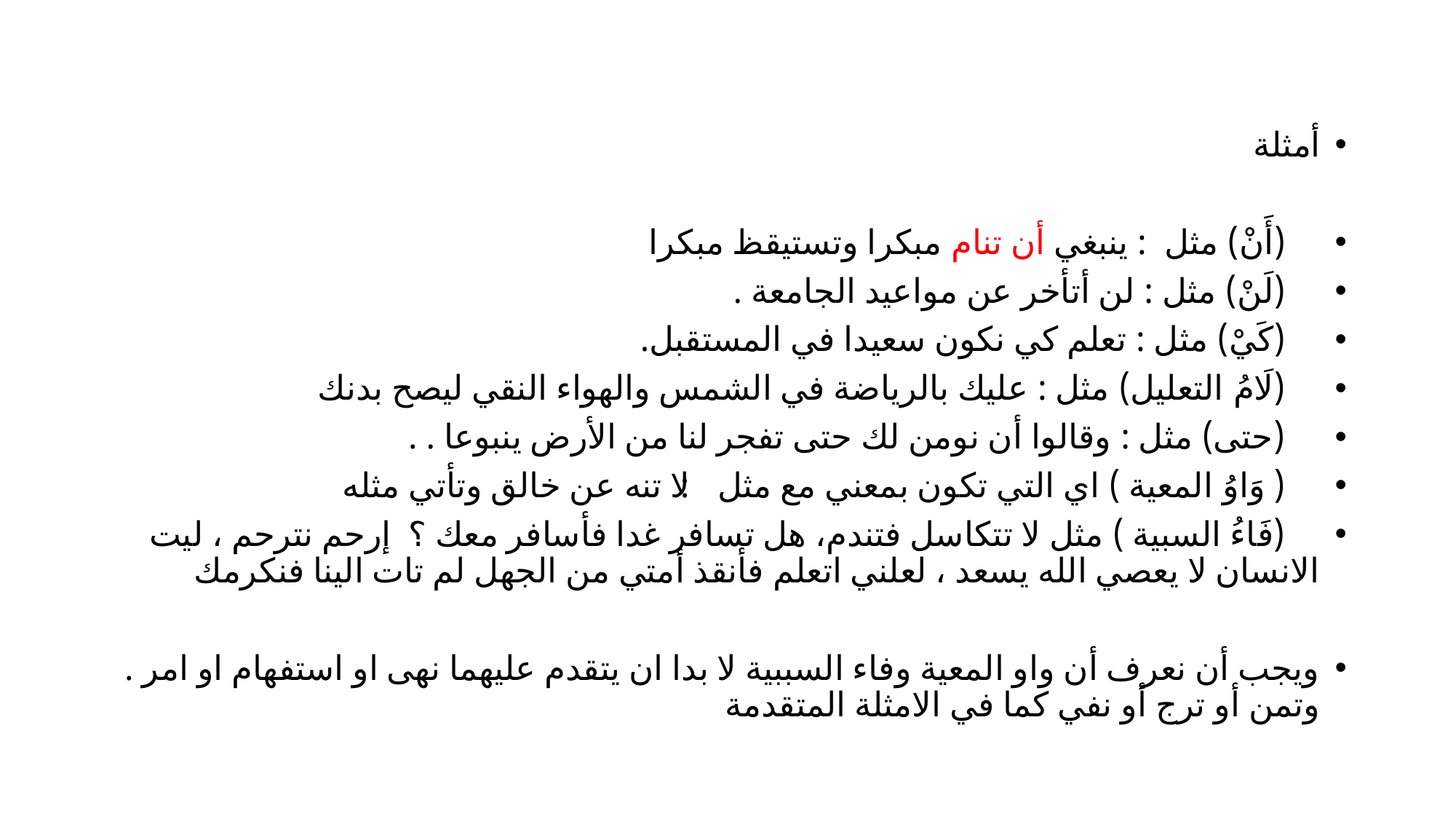

أمثلة

    (أَنْ) مثل  : ينبغي أن تنام مبكرا وتستيقظ مبكرا
    (لَنْ) مثل : لن أتأخر عن مواعيد الجامعة .
    (كَيْ) مثل : تعلم كي نكون سعيدا في المستقبل.
    (لَامُ التعليل) مثل : عليك بالرياضة في الشمس والهواء النقي ليصح بدنك
    (حتى) مثل : وقالوا أن نومن لك حتى تفجر لنا من الأرض ينبوعا . .
    ( وَاوُ المعية ) اي التي تكون بمعني مع مثل : لا تنه عن خالق وتأتي مثله
    (فَاءُ السبية ) مثل لا تتكاسل فتندم، هل تسافر غدا فأسافر معك ؟  إرحم نترحم ، ليت الانسان لا يعصي الله يسعد ، لعلني اتعلم فأنقذ أمتي من الجهل لم تات الينا فنكرمك

ويجب أن نعرف أن واو المعية وفاء السببية لا بدا ان يتقدم عليهما نهى او استفهام او امر . وتمن أو ترج أو نفي كما في الامثلة المتقدمة